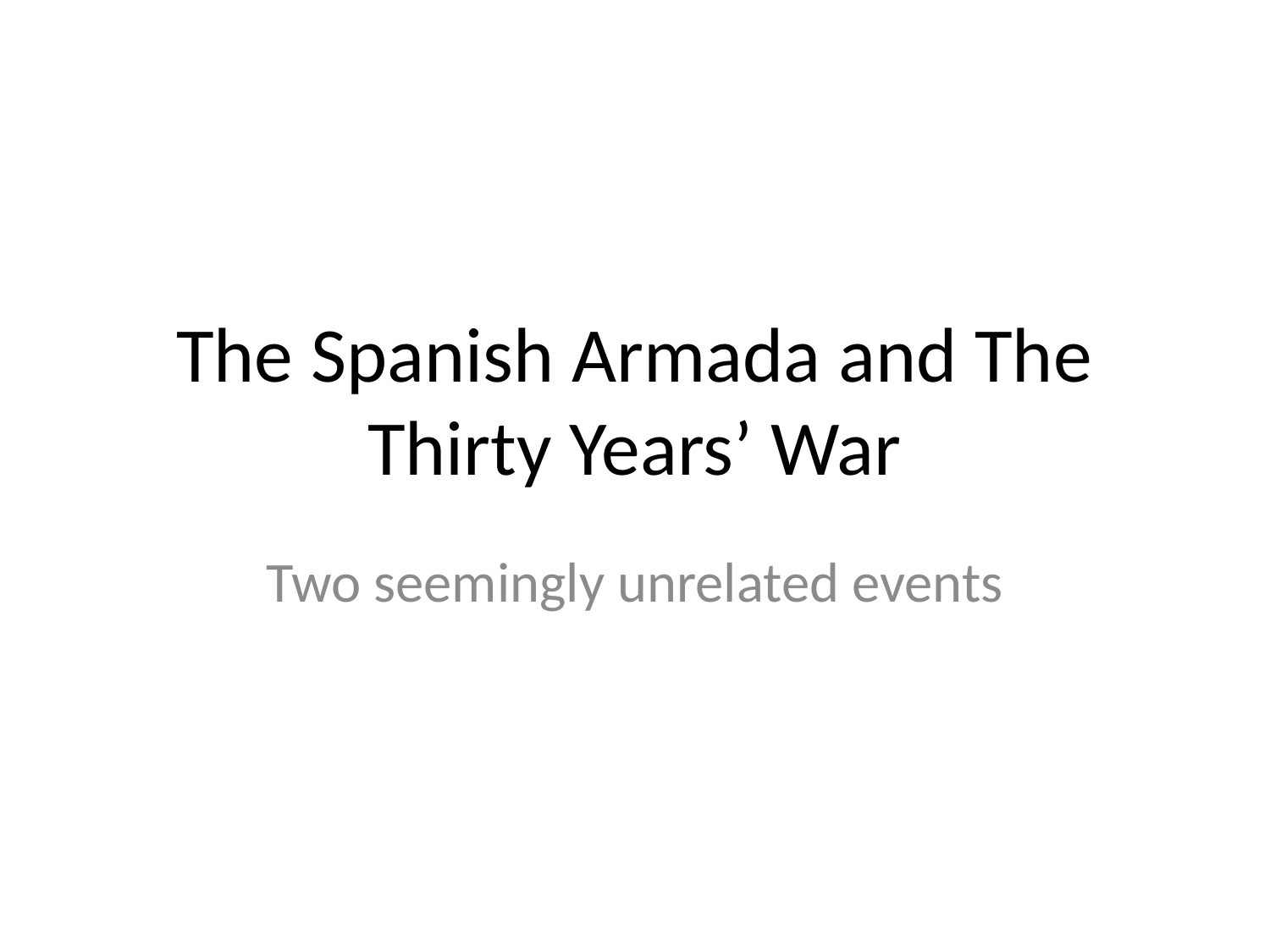

# The Spanish Armada and The Thirty Years’ War
Two seemingly unrelated events